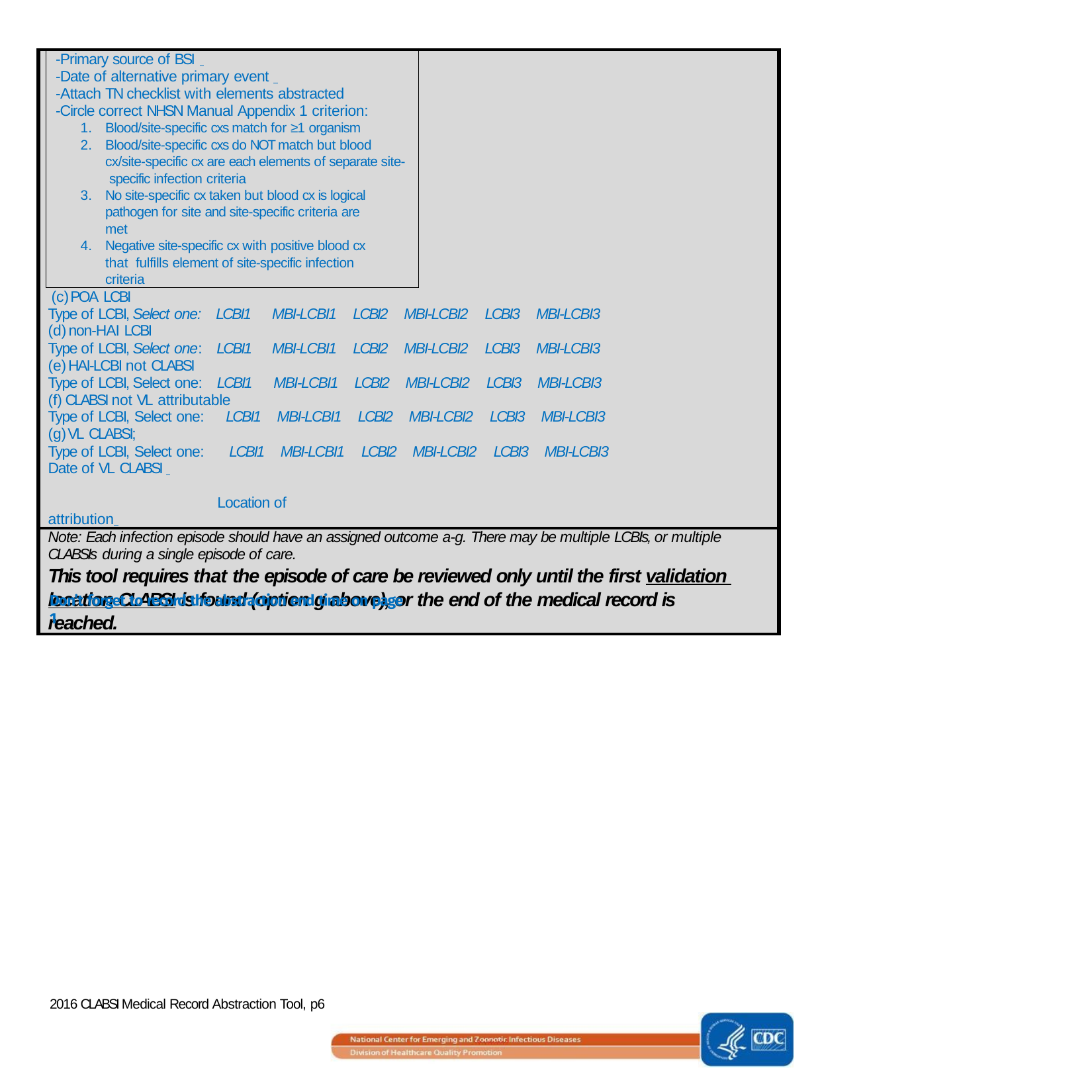

|  | -Primary source of BSI -Date of alternative primary event -Attach TN checklist with elements abstracted -Circle correct NHSN Manual Appendix 1 criterion: Blood/site-specific cxs match for ≥1 organism Blood/site-specific cxs do NOT match but blood cx/site-specific cx are each elements of separate site- specific infection criteria No site-specific cx taken but blood cx is logical pathogen for site and site-specific criteria are met Negative site-specific cx with positive blood cx that fulfills element of site-specific infection criteria |  |
| --- | --- | --- |
| POA LCBI Type of LCBI, Select one: LCBI1 MBI-LCBI1 LCBI2 MBI-LCBI2 LCBI3 MBI-LCBI3 non-HAI LCBI Type of LCBI, Select one: LCBI1 MBI-LCBI1 LCBI2 MBI-LCBI2 LCBI3 MBI-LCBI3 HAI-LCBI not CLABSI Type of LCBI, Select one: LCBI1 MBI-LCBI1 LCBI2 MBI-LCBI2 LCBI3 MBI-LCBI3 CLABSI not VL attributable Type of LCBI, Select one: LCBI1 MBI-LCBI1 LCBI2 MBI-LCBI2 LCBI3 MBI-LCBI3 VL CLABSI; Type of LCBI, Select one: LCBI1 MBI-LCBI1 LCBI2 MBI-LCBI2 LCBI3 MBI-LCBI3 Date of VL CLABSI Location of attribution |  |  |
| Note: Each infection episode should have an assigned outcome a-g. There may be multiple LCBIs, or multiple CLABSIs during a single episode of care. This tool requires that the episode of care be reviewed only until the first validation location CLABSI is found (option g above), or the end of the medical record is reached. |  |  |
Don’t forget to record the abstraction end time on page 1
2016 CLABSI Medical Record Abstraction Tool, p6